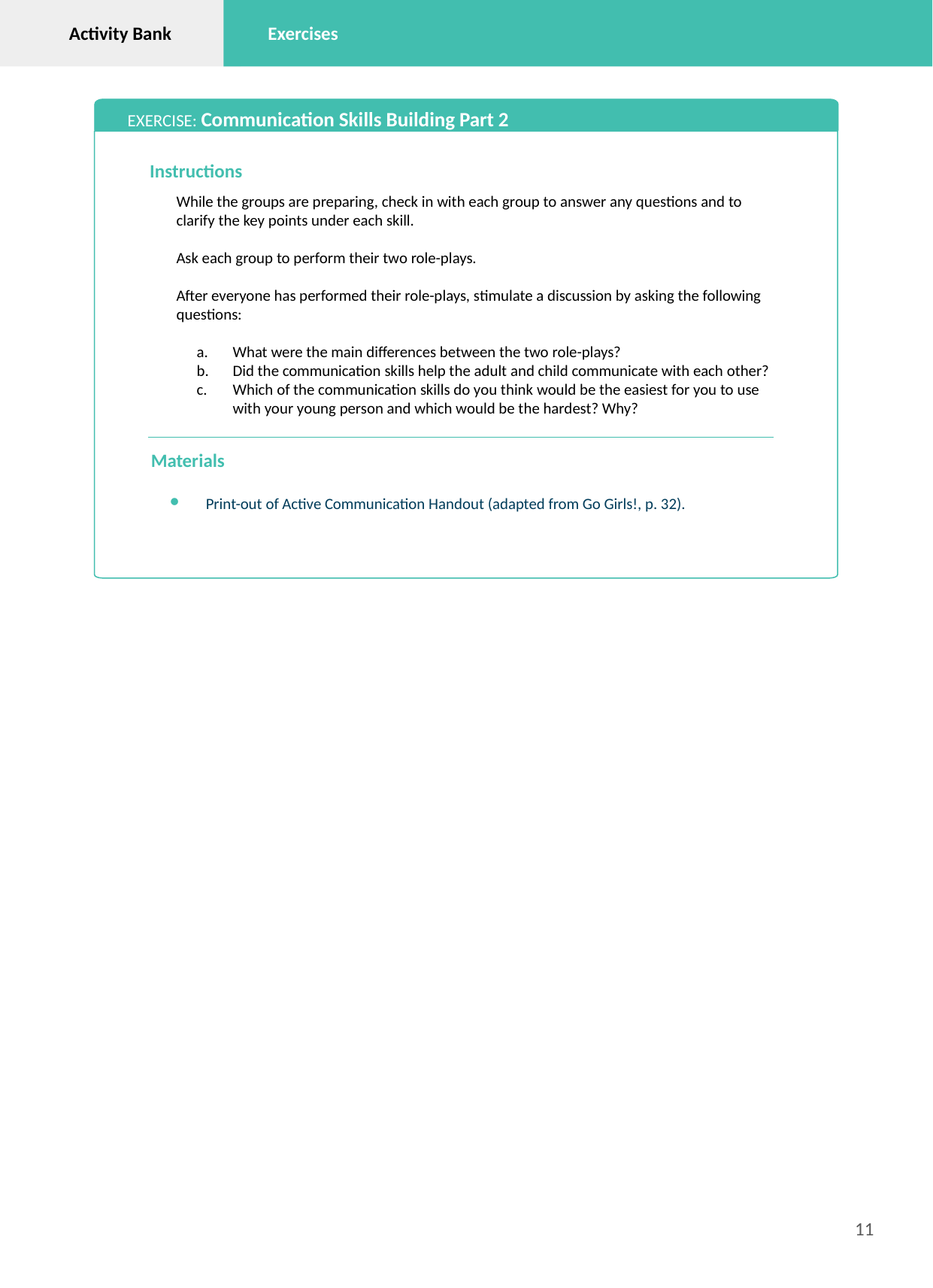

Activity Bank
Exercises

EXERCISE: Communication Skills Building Part 2

Instructions

While the groups are preparing, check in with each group to answer any questions and to clarify the key points under each skill.

Ask each group to perform their two role-plays.

After everyone has performed their role-plays, stimulate a discussion by asking the following questions:

What were the main differences between the two role-plays?
Did the communication skills help the adult and child communicate with each other?
Which of the communication skills do you think would be the easiest for you to use with your young person and which would be the hardest? Why?

Materials

Print-out of Active Communication Handout (adapted from Go Girls!, p. 32).

11